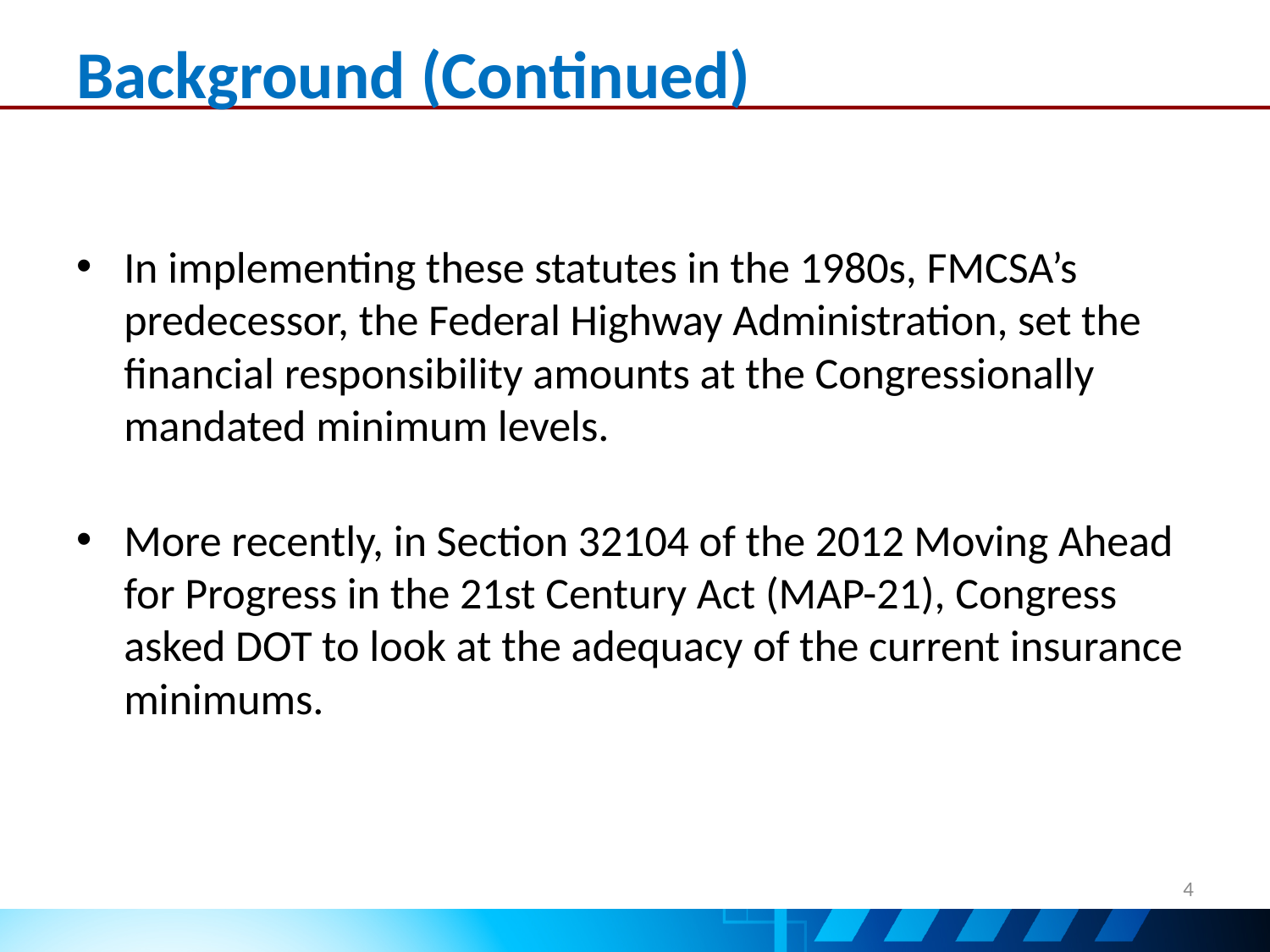

# Background (Continued)
In implementing these statutes in the 1980s, FMCSA’s predecessor, the Federal Highway Administration, set the financial responsibility amounts at the Congressionally mandated minimum levels.
More recently, in Section 32104 of the 2012 Moving Ahead for Progress in the 21st Century Act (MAP-21), Congress asked DOT to look at the adequacy of the current insurance minimums.
4